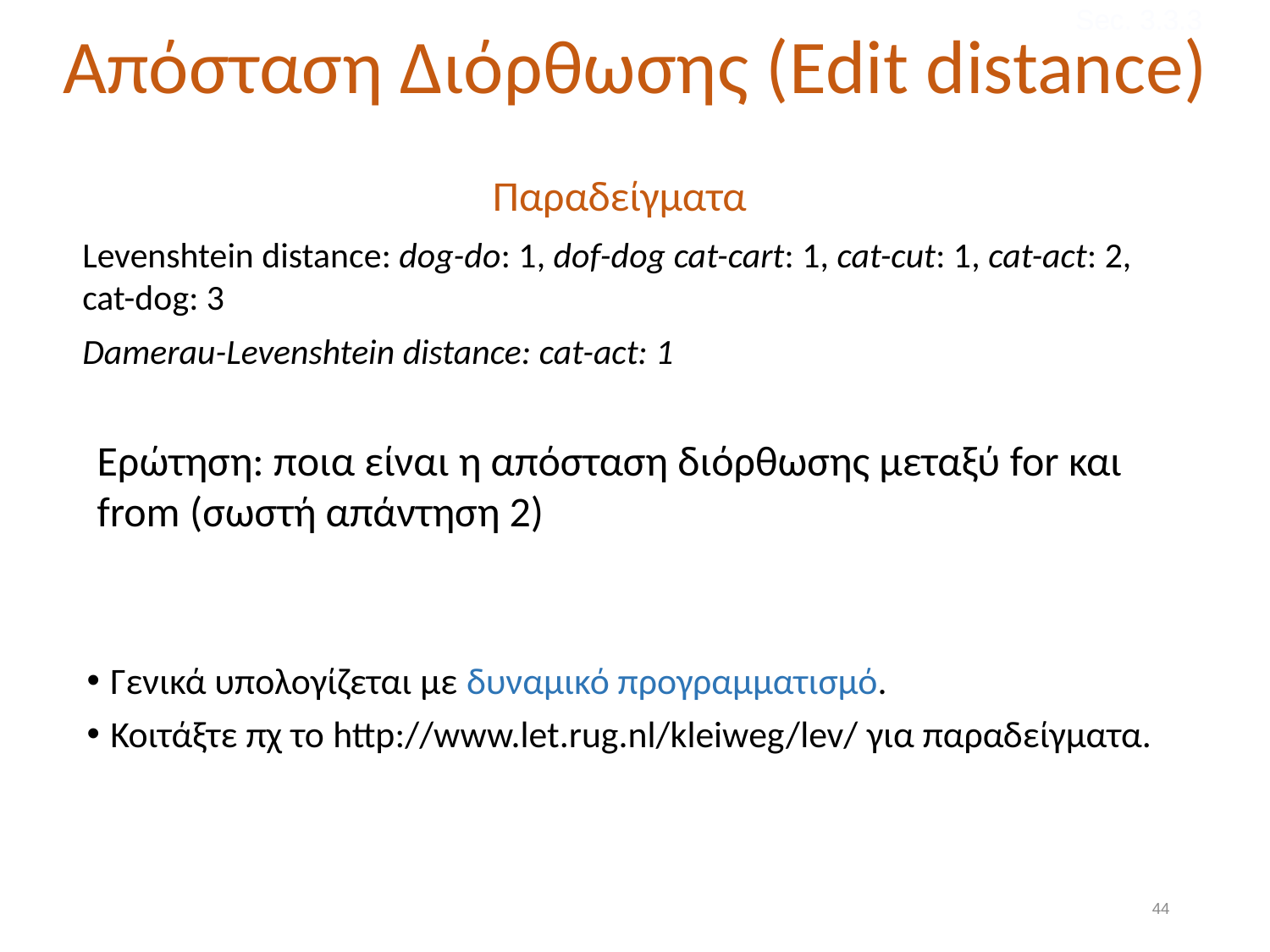

Sec. 3.3.3
# Απόσταση Διόρθωσης (Edit distance)
Παραδείγματα
Levenshtein distance: dog-do: 1, dof-dog cat-cart: 1, cat-cut: 1, cat-act: 2, cat-dog: 3
Damerau-Levenshtein distance: cat-act: 1

Ερώτηση: ποια είναι η απόσταση διόρθωσης μεταξύ for και from (σωστή απάντηση 2)

Γενικά υπολογίζεται με δυναμικό προγραμματισμό.
Κοιτάξτε πχ το http://www.let.rug.nl/kleiweg/lev/ για παραδείγματα.
44